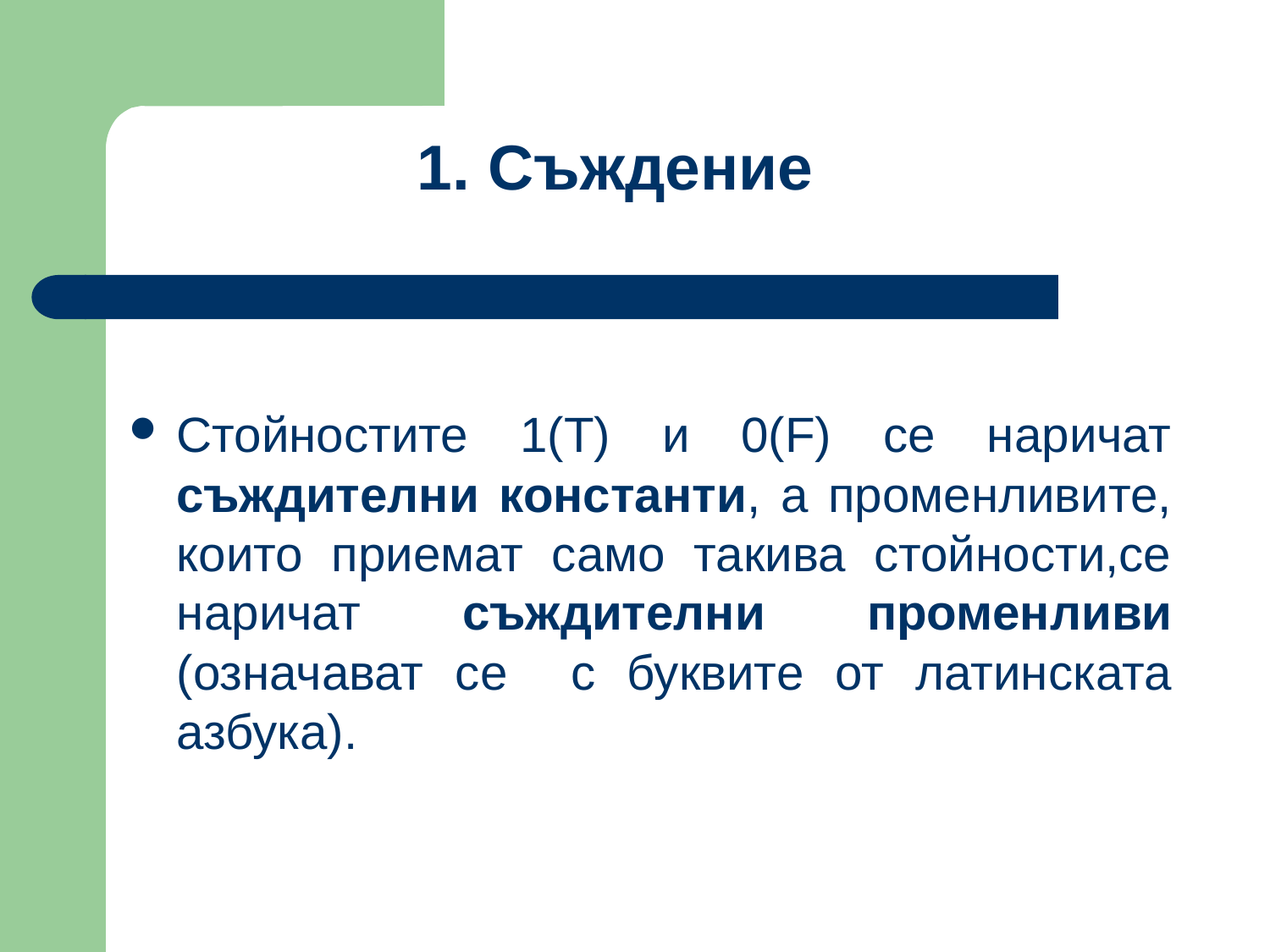

1. Съждение

Стойностите 1(Т) и 0(F) се наричат съждителни константи, а променливите, които приемат само такива стойности,се наричат съждителни променливи (означават се  с буквите от латинската азбука).